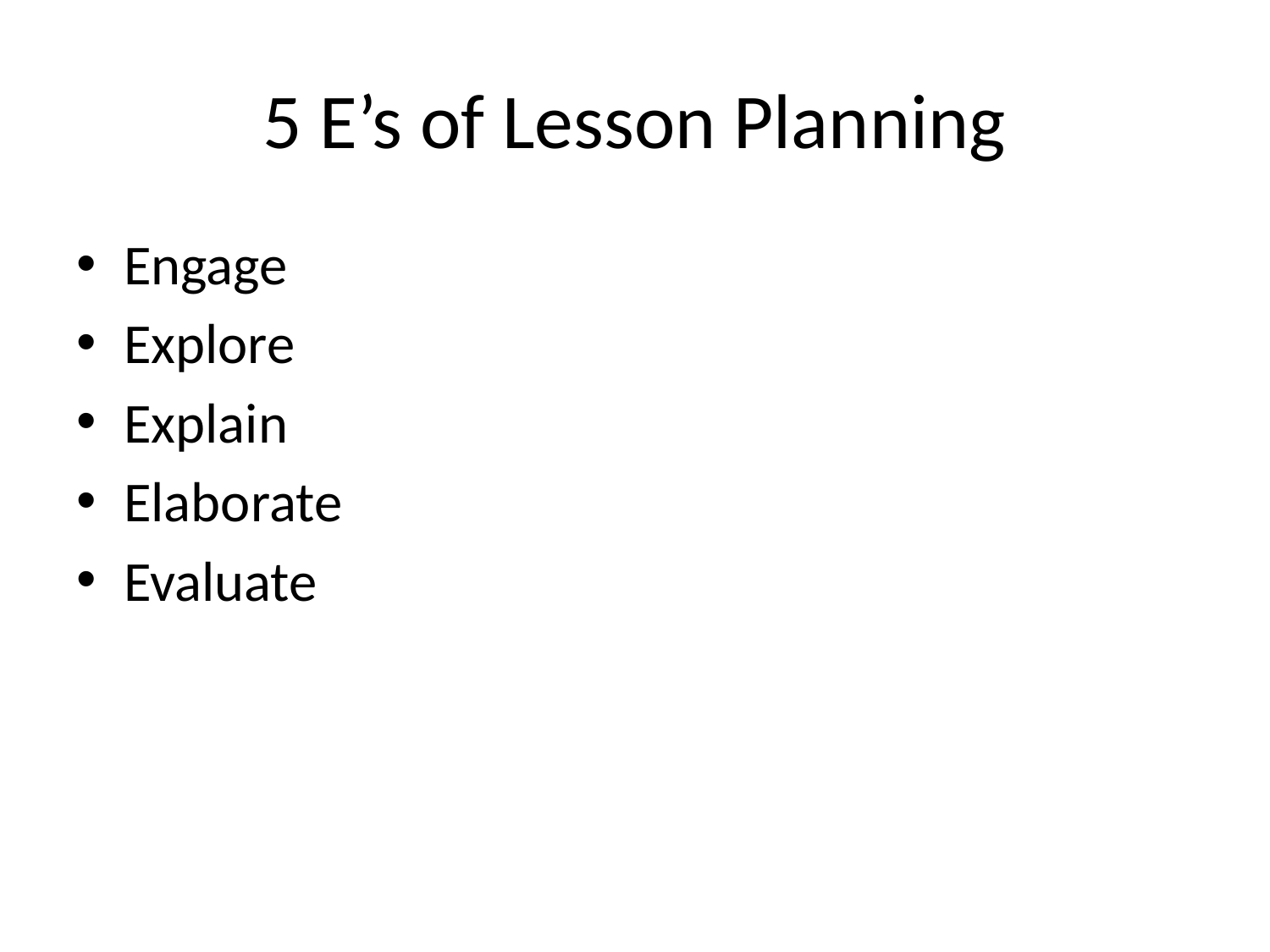

# 5 E’s of Lesson Planning
Engage
Explore
Explain
Elaborate
Evaluate